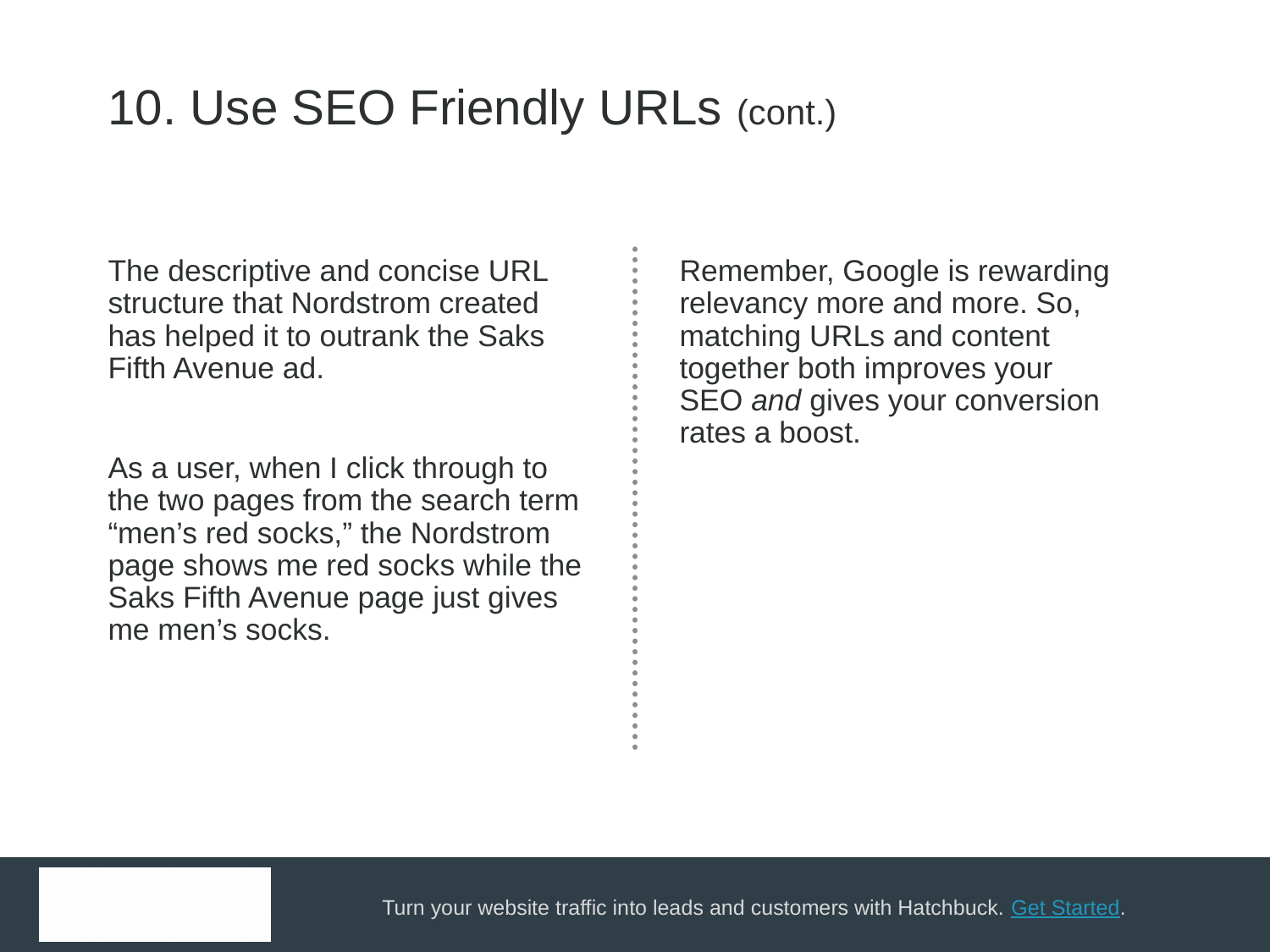

10. Use SEO Friendly URLs (cont.)

The descriptive and concise URL structure that Nordstrom created has helped it to outrank the Saks Fifth Avenue ad.

As a user, when I click through to the two pages from the search term “men’s red socks,” the Nordstrom page shows me red socks while the Saks Fifth Avenue page just gives me men’s socks.
Remember, Google is rewarding relevancy more and more. So, matching URLs and content together both improves your SEO and gives your conversion rates a boost.